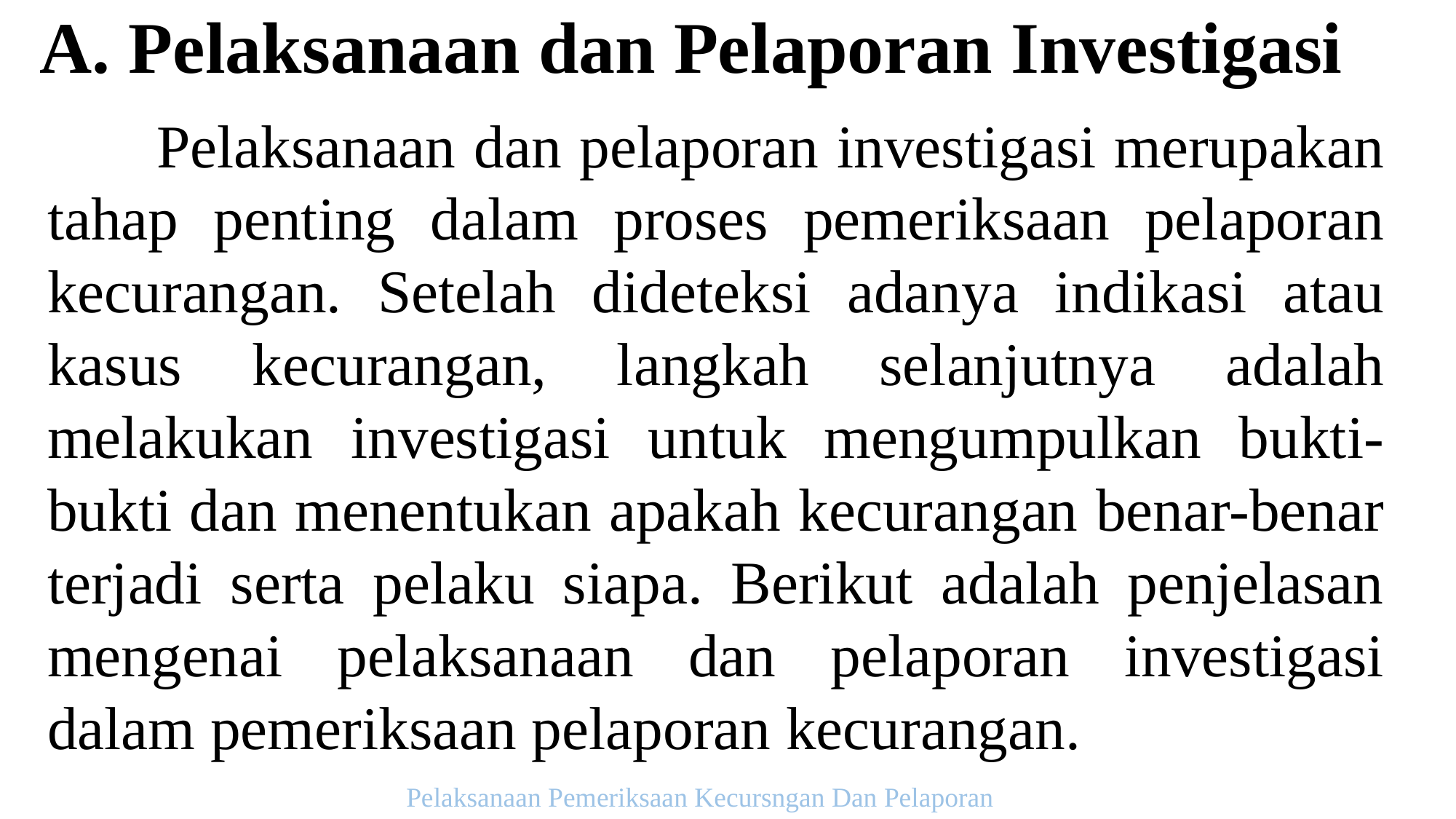

A. Pelaksanaan dan Pelaporan Investigasi
	Pelaksanaan dan pelaporan investigasi merupakan tahap penting dalam proses pemeriksaan pelaporan kecurangan. Setelah dideteksi adanya indikasi atau kasus kecurangan, langkah selanjutnya adalah melakukan investigasi untuk mengumpulkan bukti-bukti dan menentukan apakah kecurangan benar-benar terjadi serta pelaku siapa. Berikut adalah penjelasan mengenai pelaksanaan dan pelaporan investigasi dalam pemeriksaan pelaporan kecurangan.
Pelaksanaan Pemeriksaan Kecursngan Dan Pelaporan